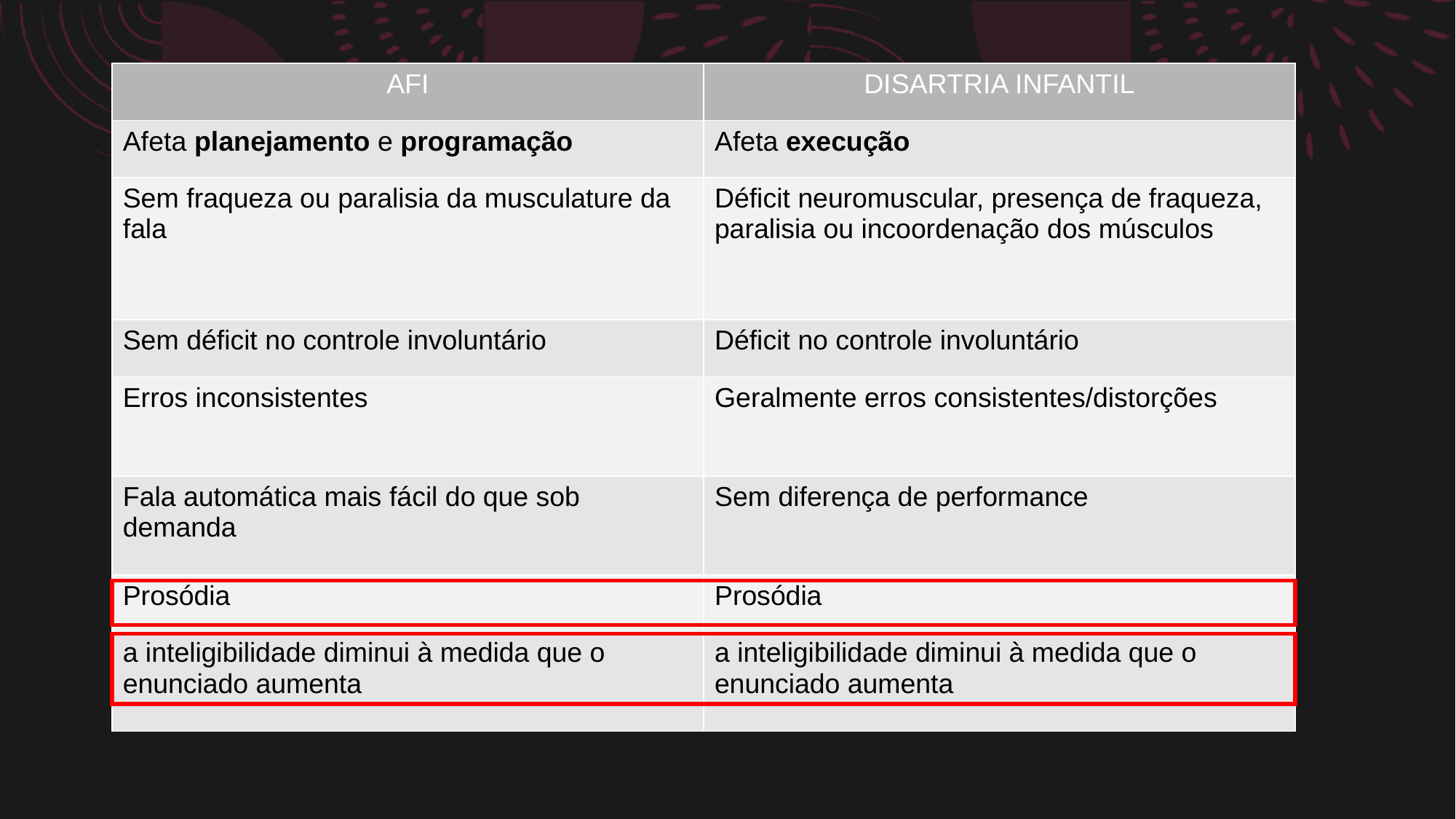

| AFI | DISARTRIA INFANTIL |
| --- | --- |
| Afeta planejamento e programação | Afeta execução |
| Sem fraqueza ou paralisia da musculature da fala | Déficit neuromuscular, presença de fraqueza, paralisia ou incoordenação dos músculos |
| Sem déficit no controle involuntário | Déficit no controle involuntário |
| Erros inconsistentes | Geralmente erros consistentes/distorções |
| Fala automática mais fácil do que sob demanda | Sem diferença de performance |
| Prosódia | Prosódia |
| a inteligibilidade diminui à medida que o enunciado aumenta | a inteligibilidade diminui à medida que o enunciado aumenta |